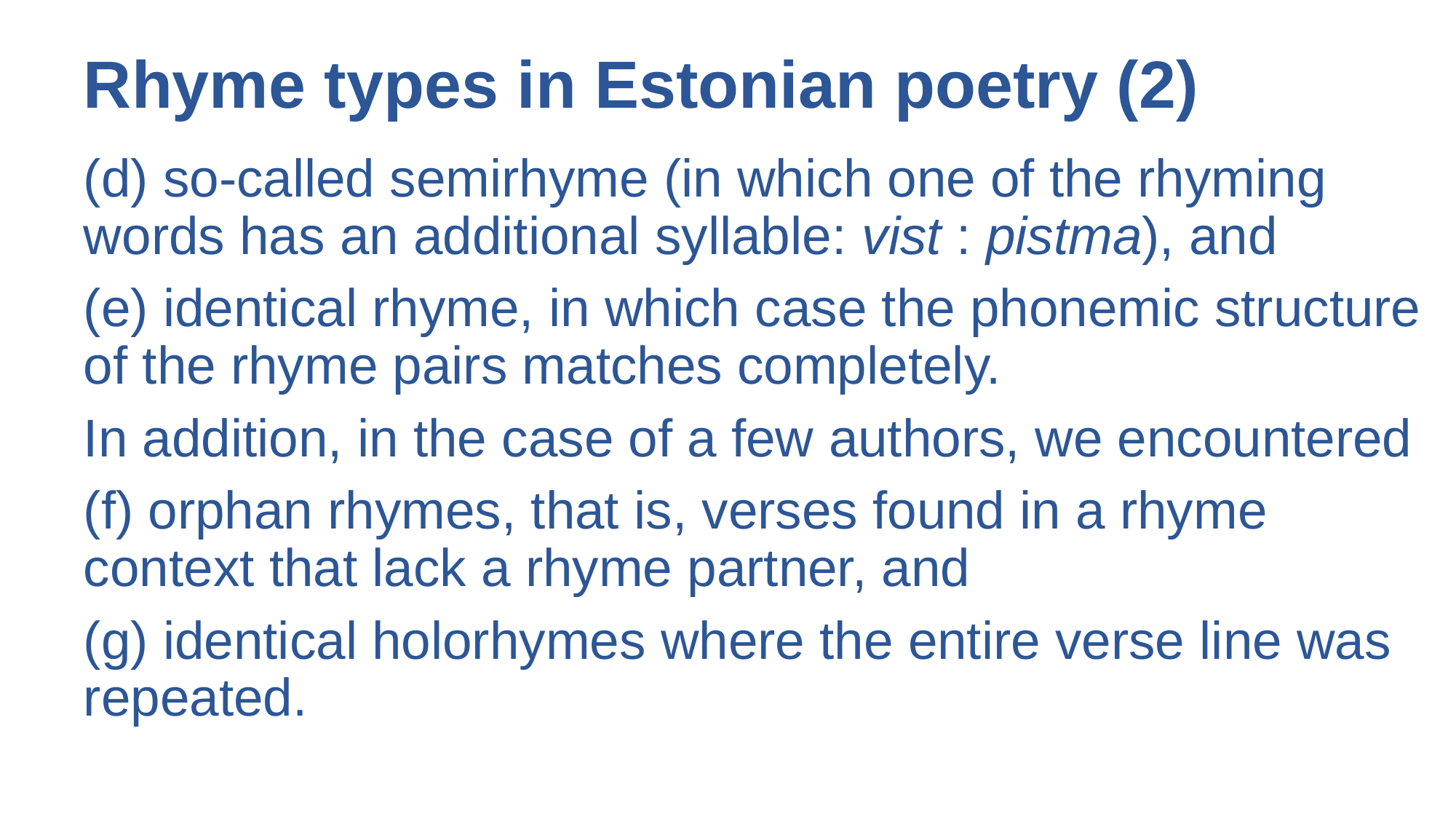

# Rhyme types in Estonian poetry (2)
(d) so-called semirhyme (in which one of the rhyming words has an additional syllable: vist : pistma), and
(e) identical rhyme, in which case the phonemic structure of the rhyme pairs matches completely.
In addition, in the case of a few authors, we encountered
(f) orphan rhymes, that is, verses found in a rhyme context that lack a rhyme partner, and
(g) identical holorhymes where the entire verse line was repeated.